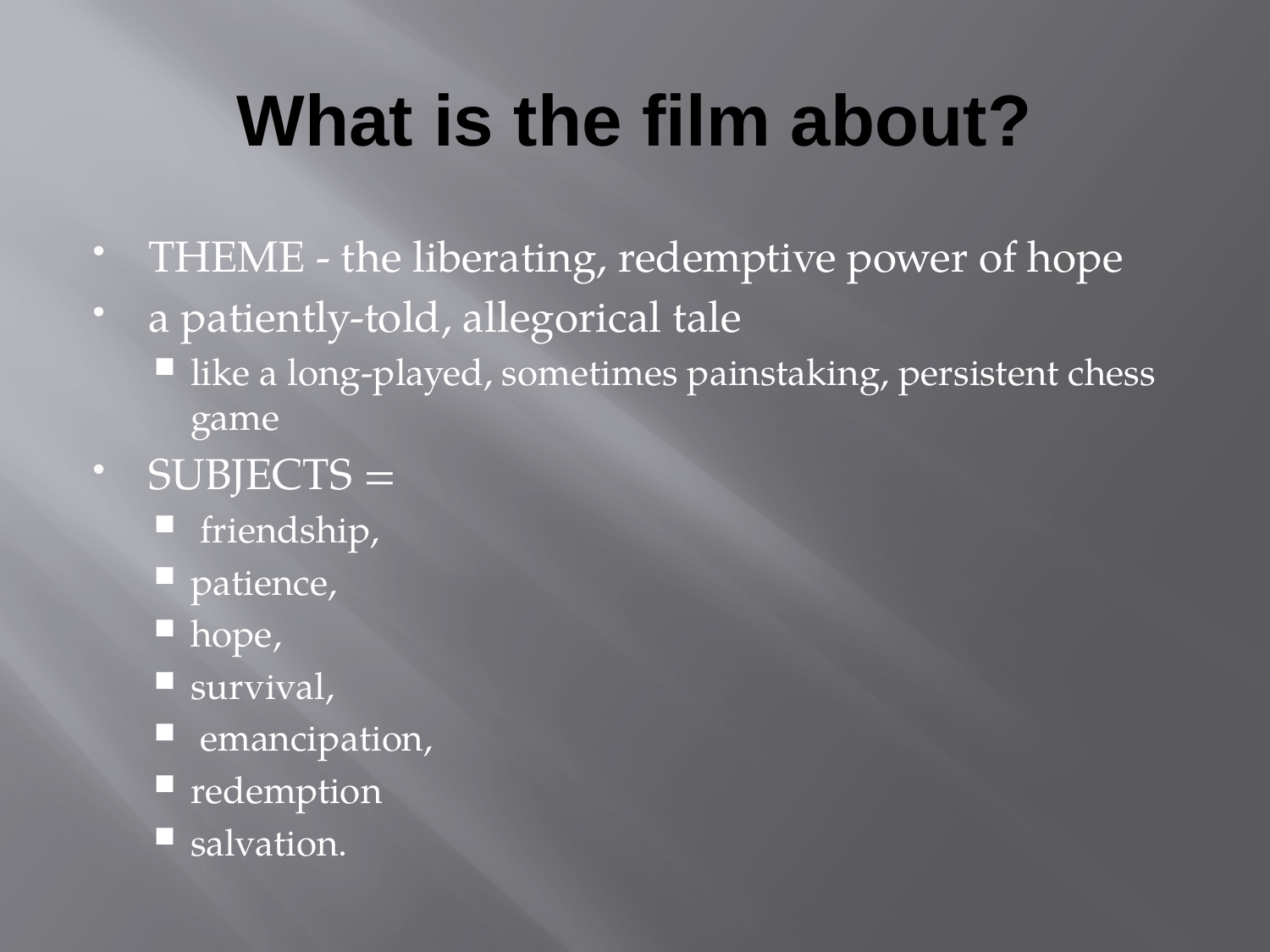

# What is the film about?
THEME - the liberating, redemptive power of hope
a patiently-told, allegorical tale
like a long-played, sometimes painstaking, persistent chess game
SUBJECTS =
 friendship,
patience,
hope,
survival,
 emancipation,
redemption
salvation.